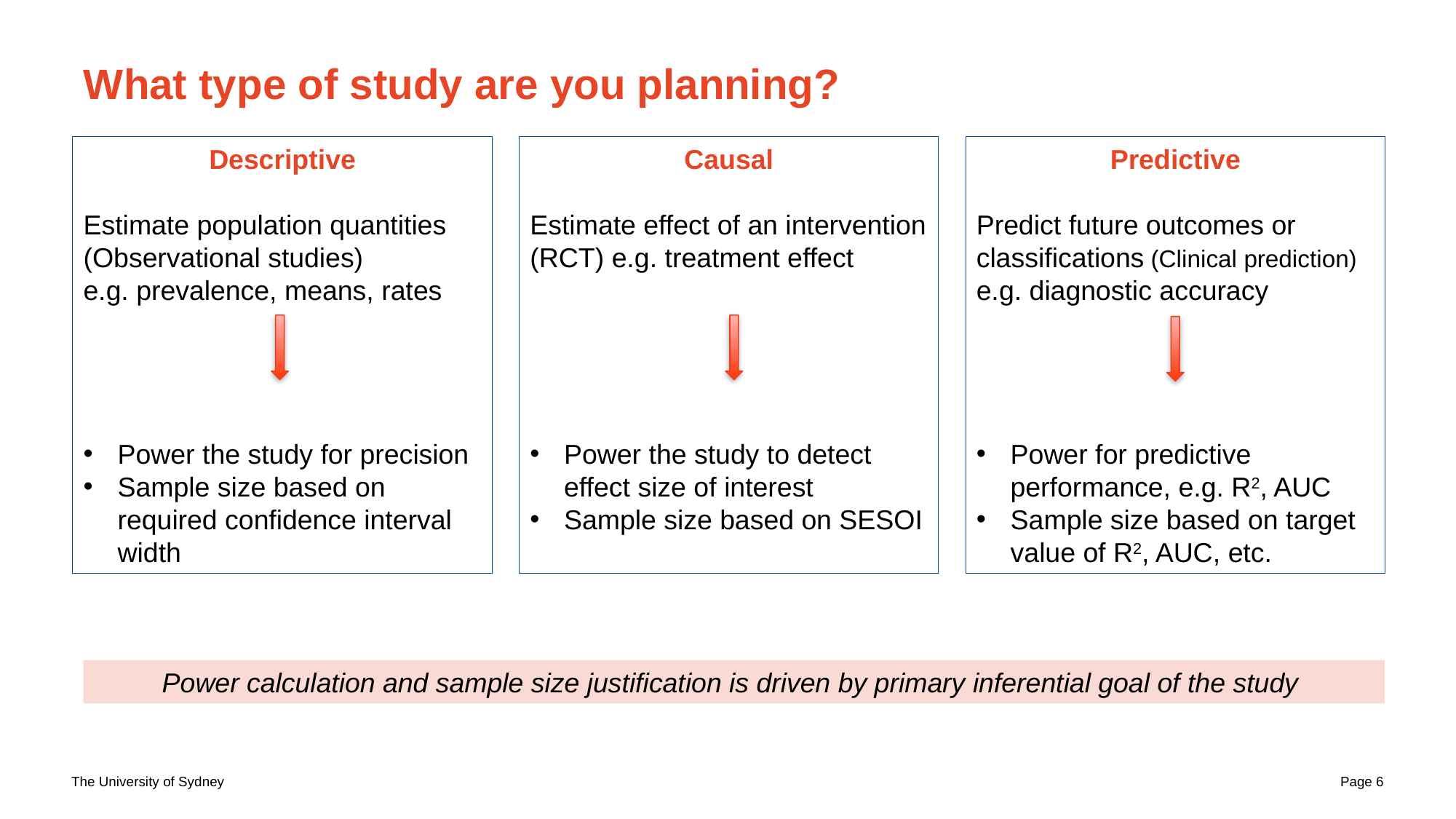

# What type of study are you planning?
Causal

Estimate effect of an intervention
(RCT) e.g. treatment effect

Power the study to detect effect size of interest
Sample size based on SESOI

Predictive

Predict future outcomes or classifications (Clinical prediction)
e.g. diagnostic accuracy

Power for predictive performance, e.g. R2, AUC
Sample size based on target value of R2, AUC, etc.

Descriptive

Estimate population quantities (Observational studies)
e.g. prevalence, means, rates

Power the study for precision
Sample size based on required confidence interval width

Power calculation and sample size justification is driven by primary inferential goal of the study